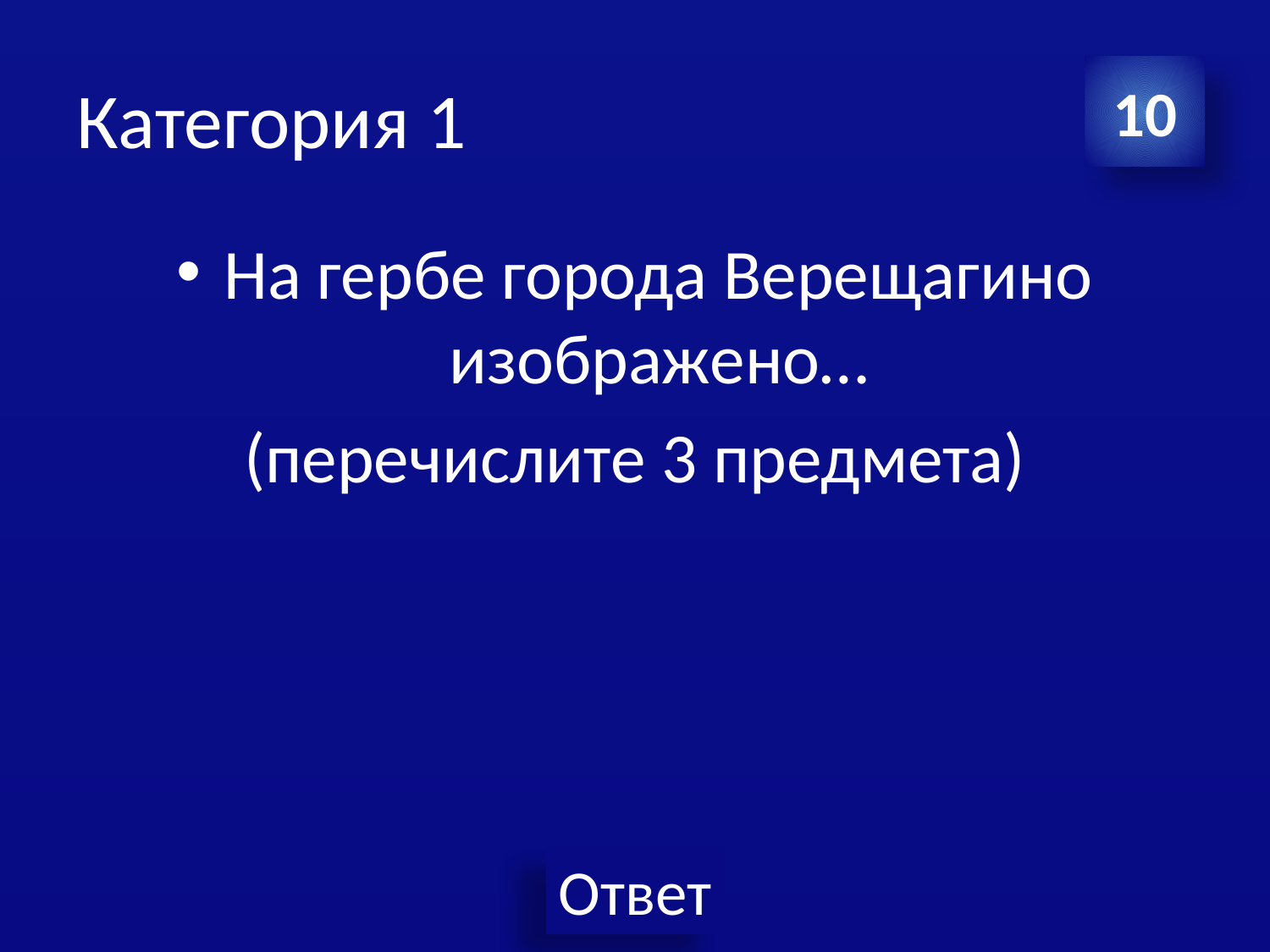

# Категория 1
10
На гербе города Верещагино изображено…
(перечислите 3 предмета)